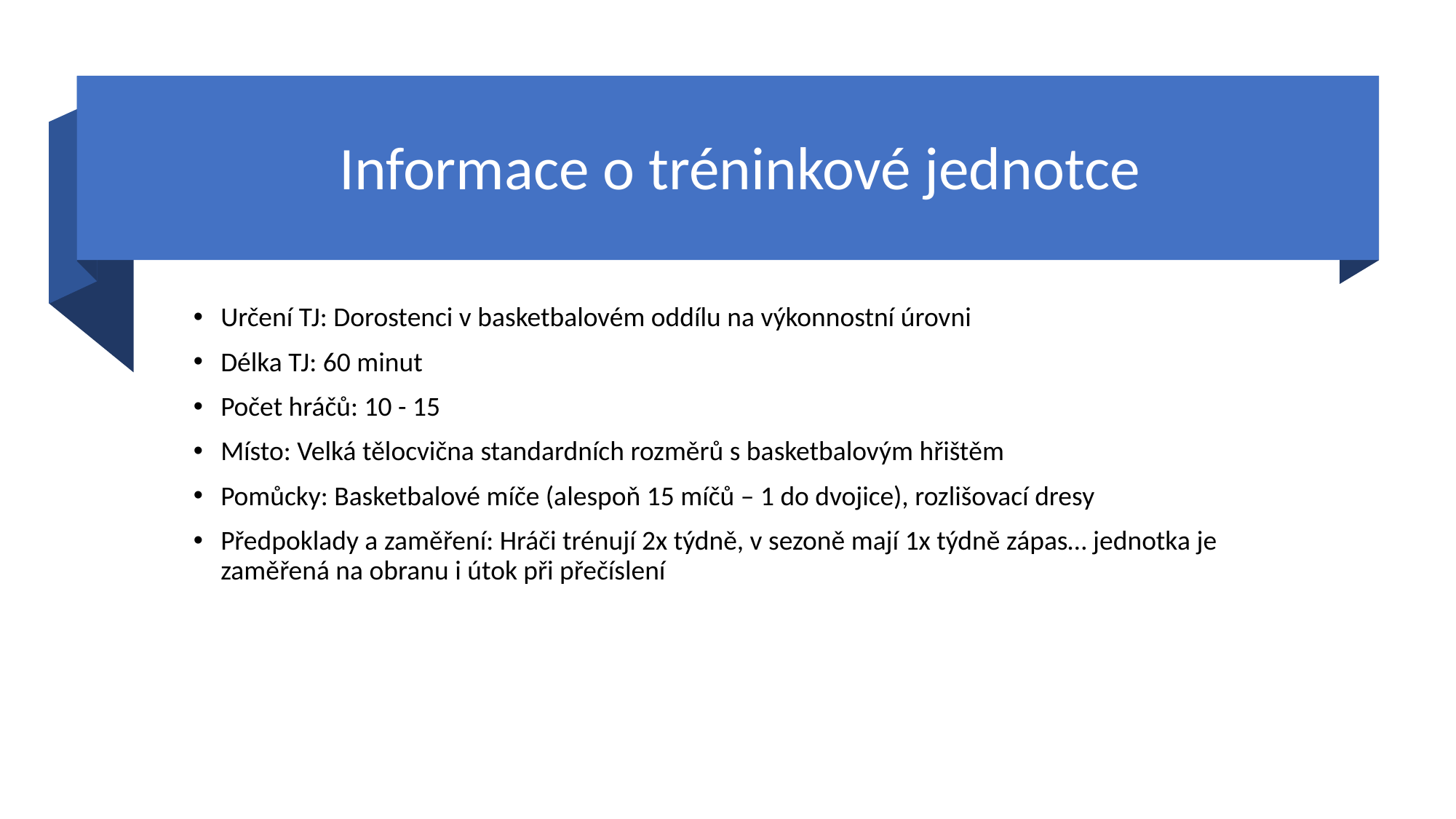

# Informace o tréninkové jednotce
Určení TJ: Dorostenci v basketbalovém oddílu na výkonnostní úrovni
Délka TJ: 60 minut
Počet hráčů: 10 - 15
Místo: Velká tělocvična standardních rozměrů s basketbalovým hřištěm
Pomůcky: Basketbalové míče (alespoň 15 míčů – 1 do dvojice), rozlišovací dresy
Předpoklady a zaměření: Hráči trénují 2x týdně, v sezoně mají 1x týdně zápas… jednotka je zaměřená na obranu i útok při přečíslení